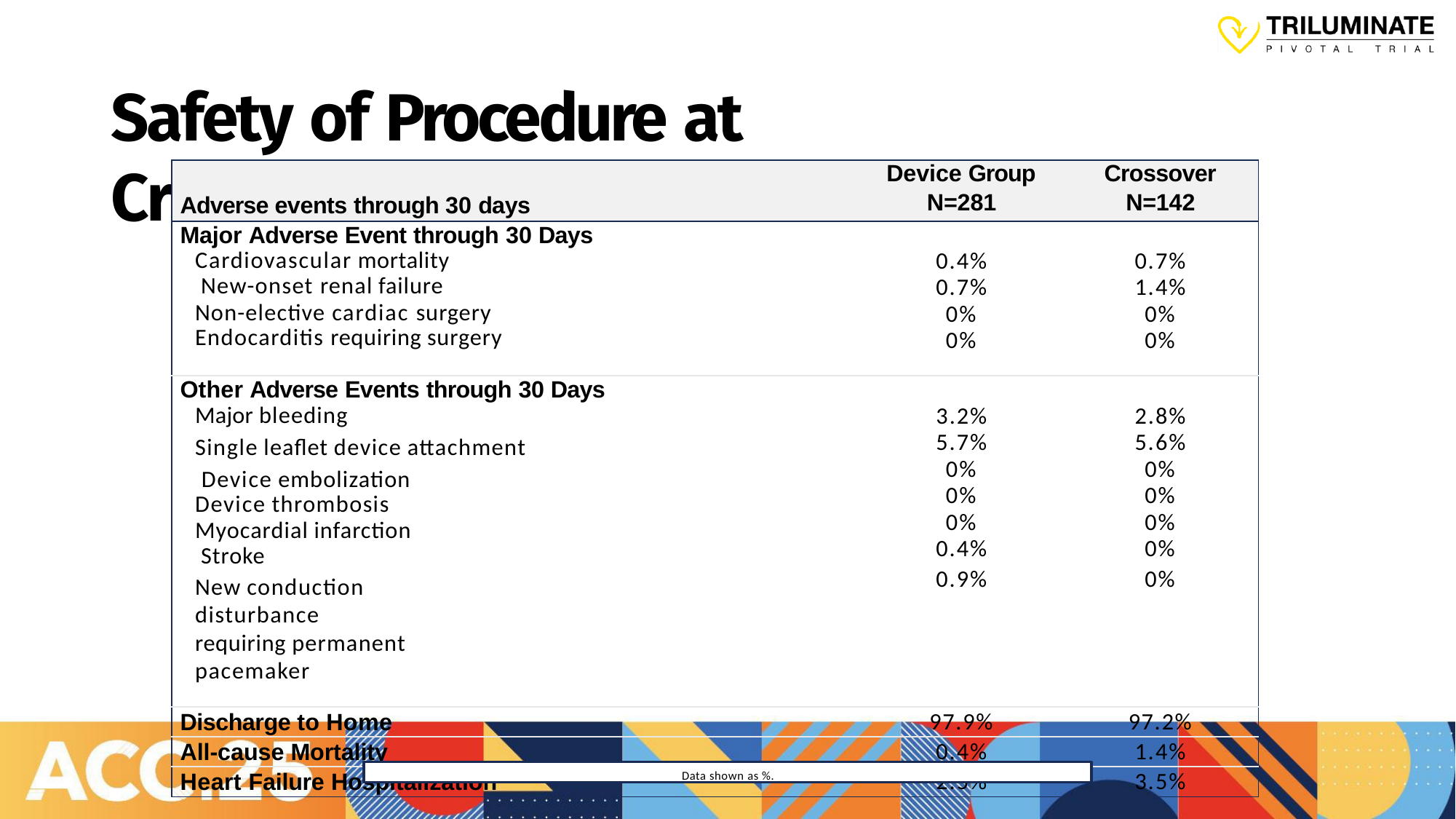

# Safety of Procedure at Crossover
| Adverse events through 30 days | Device Group N=281 | Crossover N=142 |
| --- | --- | --- |
| Major Adverse Event through 30 Days Cardiovascular mortality New-onset renal failure Non-elective cardiac surgery Endocarditis requiring surgery | 0.4% 0.7% 0% 0% | 0.7% 1.4% 0% 0% |
| Other Adverse Events through 30 Days Major bleeding Single leaflet device attachment Device embolization Device thrombosis Myocardial infarction Stroke New conduction disturbance requiring permanent pacemaker | 3.2% 5.7% 0% 0% 0% 0.4% 0.9% | 2.8% 5.6% 0% 0% 0% 0% 0% |
| Discharge to Home | 97.9% | 97.2% |
| All-cause Mortality | 0.4% | 1.4% |
| Heart Failure Hospitalization | 2.5% | 3.5% |
Data shown as %.